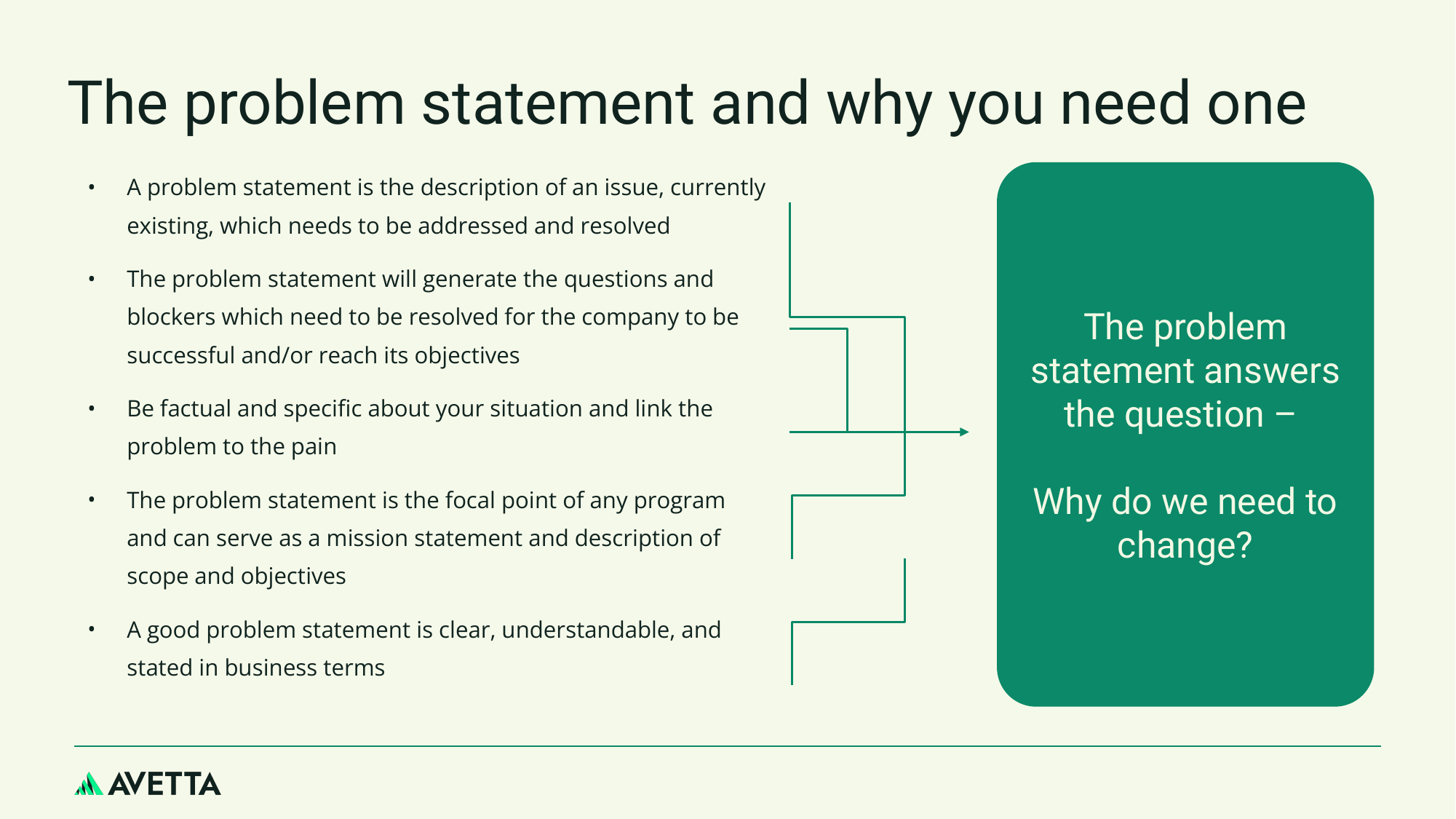

# The problem statement and why you need one
A problem statement is the description of an issue, currently existing, which needs to be addressed and resolved
The problem statement will generate the questions and blockers which need to be resolved for the company to be successful and/or reach its objectives
Be factual and specific about your situation and link the problem to the pain
The problem statement is the focal point of any program and can serve as a mission statement and description of scope and objectives
A good problem statement is clear, understandable, and stated in business terms
The problem statement answers the question –

Why do we need to change?